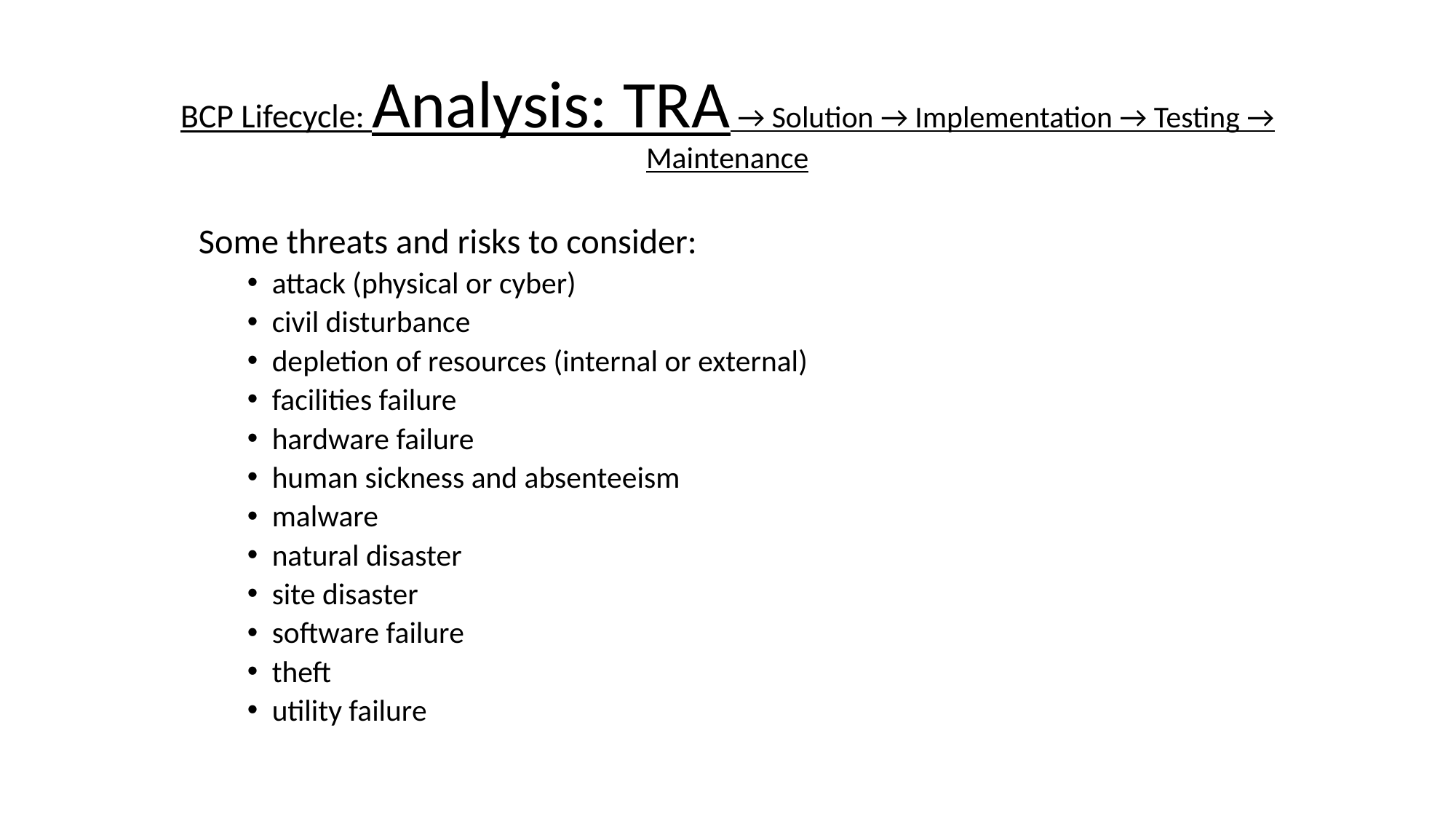

# BCP Lifecycle: Analysis: TRA → Solution → Implementation → Testing → Maintenance
Some threats and risks to consider:
attack (physical or cyber)
civil disturbance
depletion of resources (internal or external)
facilities failure
hardware failure
human sickness and absenteeism
malware
natural disaster
site disaster
software failure
theft
utility failure